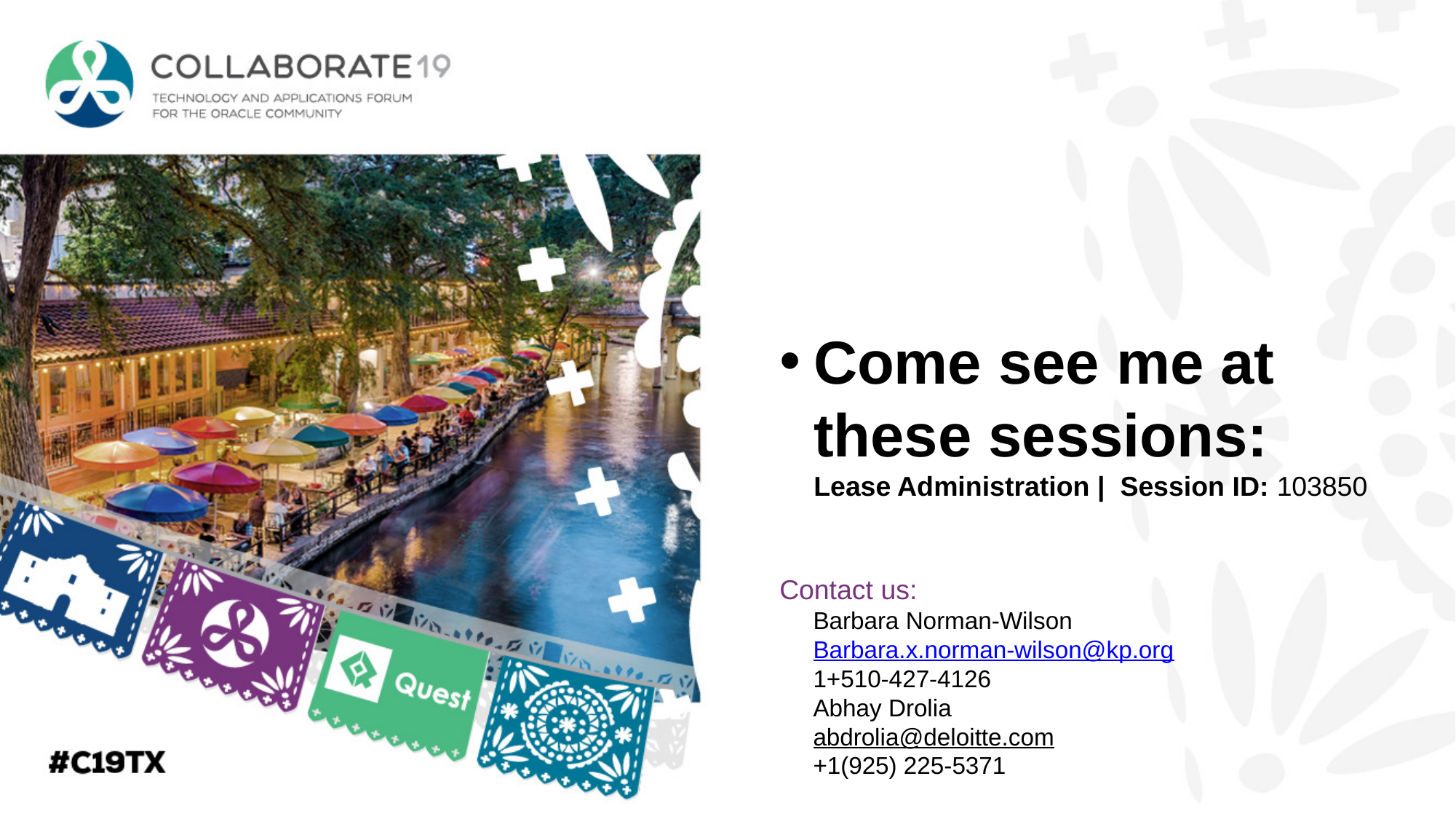

# Come see me at these sessions: Lease Administration |  Session ID: 103850
Contact us:
Barbara Norman-Wilson
Barbara.x.norman-wilson@kp.org
1+510-427-4126
Abhay Drolia
abdrolia@deloitte.com
+1(925) 225-5371